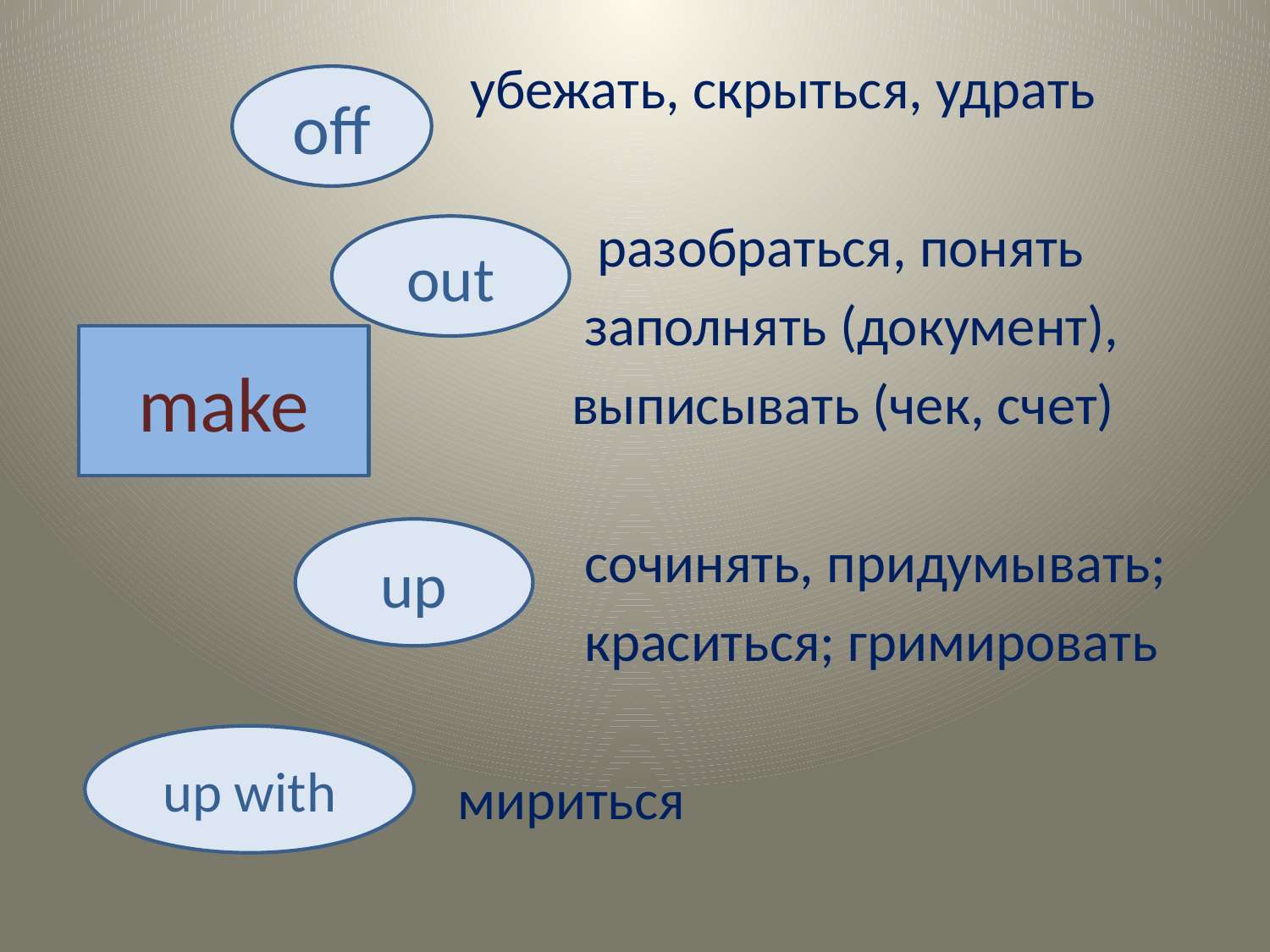

#
                               убежать, скрыться, удрать

                                         разобраться, понять
                                        заполнять (документ),
                                       выписывать (чек, счет)

                                        сочинять, придумывать;
                                        краситься; гримировать

                              мириться
off
out
make
up
up with